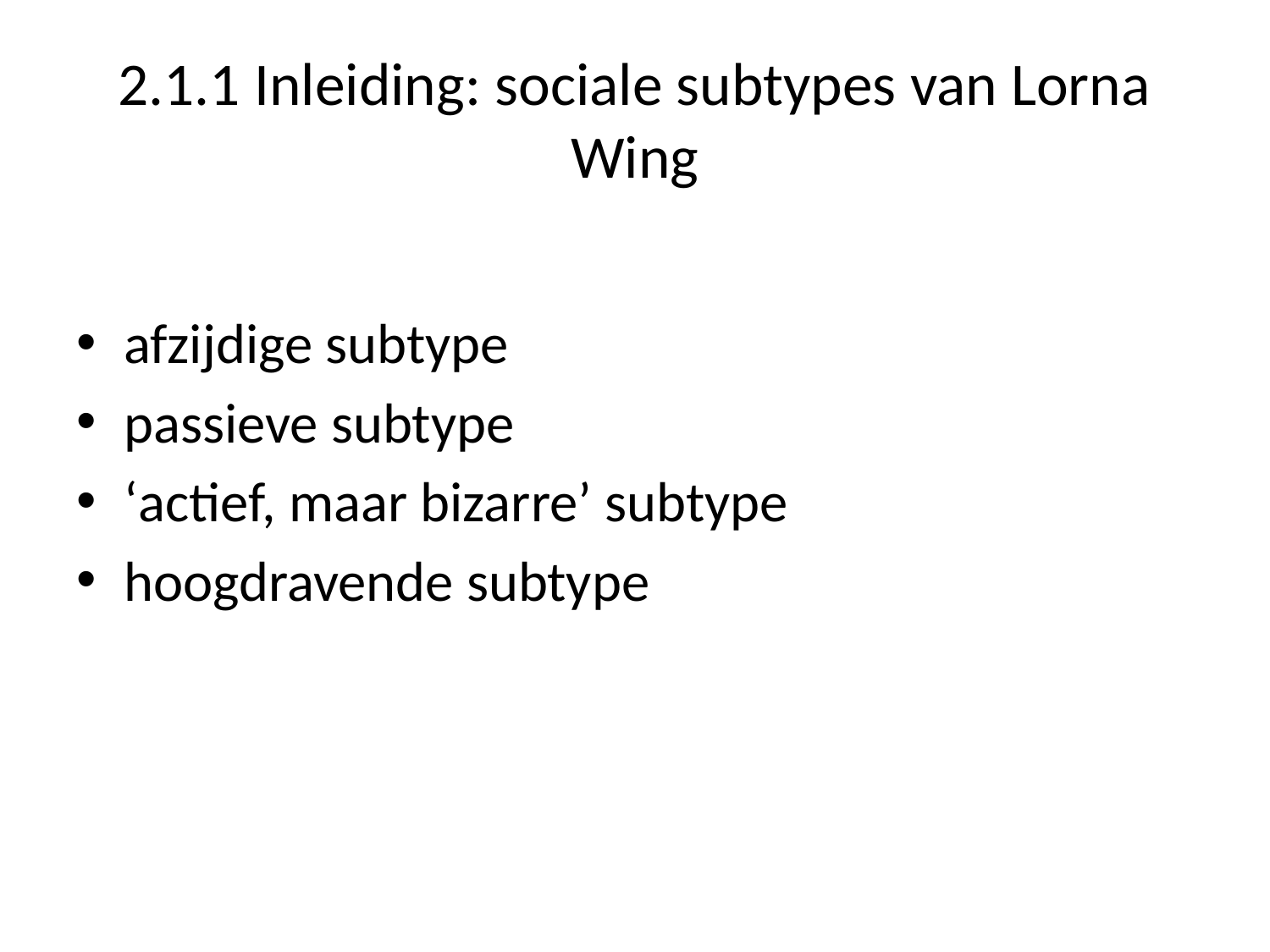

# 2.1.1 Inleiding: sociale subtypes van Lorna Wing

afzijdige subtype
passieve subtype
‘actief, maar bizarre’ subtype
hoogdravende subtype